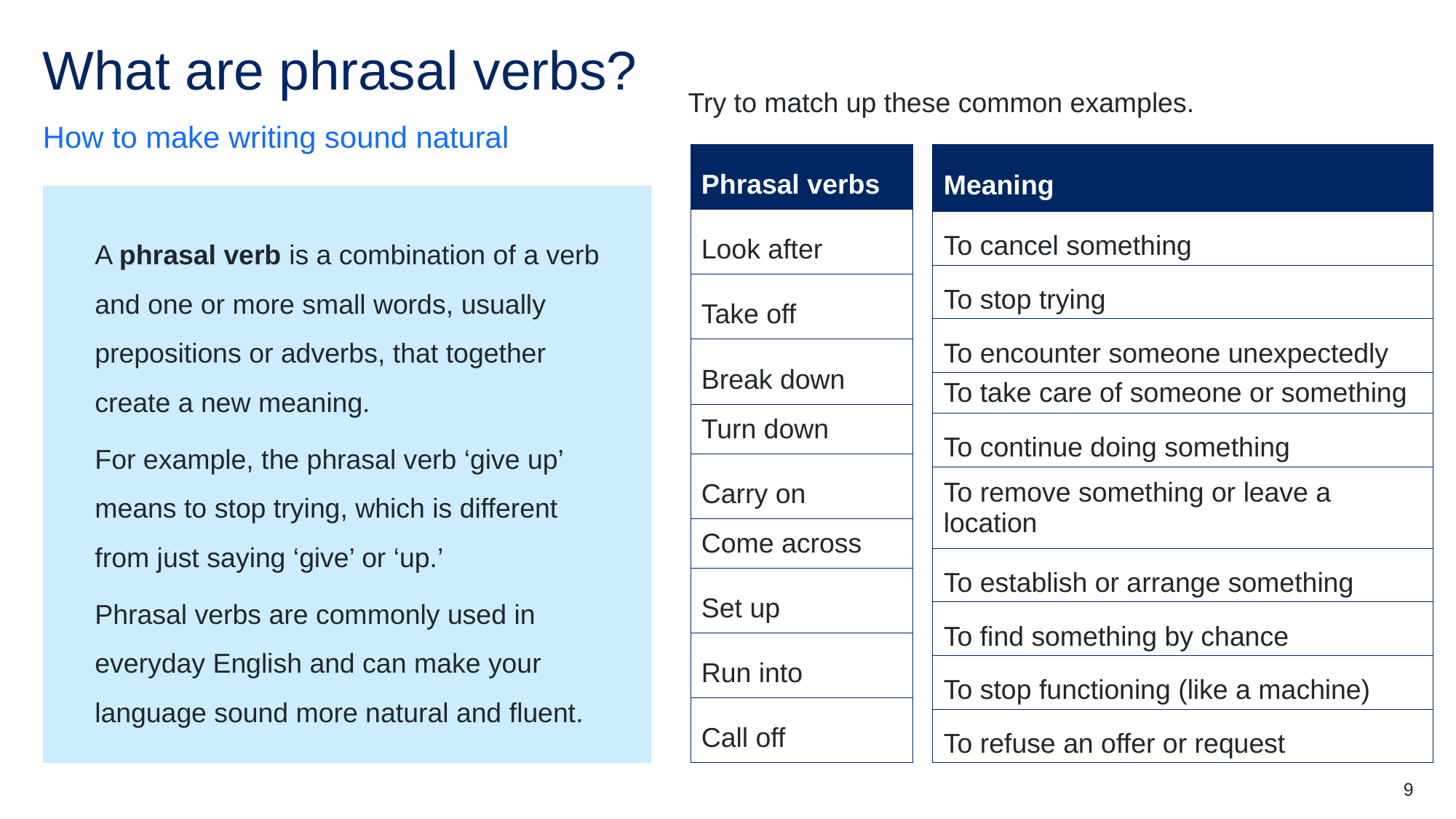

# What are phrasal verbs?
Try to match up these common examples.
How to make writing sound natural
| Phrasal verbs |
| --- |
| Look after |
| Take off |
| Break down |
| Turn down |
| Carry on |
| Come across |
| Set up |
| Run into |
| Call off |
| Meaning |
| --- |
| To cancel something |
| To stop trying |
| To encounter someone unexpectedly |
| To take care of someone or something |
| To continue doing something |
| To remove something or leave a location |
| To establish or arrange something |
| To find something by chance |
| To stop functioning (like a machine) |
| To refuse an offer or request |
A phrasal verb is a combination of a verb and one or more small words, usually prepositions or adverbs, that together create a new meaning.
For example, the phrasal verb ‘give up’ means to stop trying, which is different from just saying ‘give’ or ‘up.’
Phrasal verbs are commonly used in everyday English and can make your language sound more natural and fluent.
9